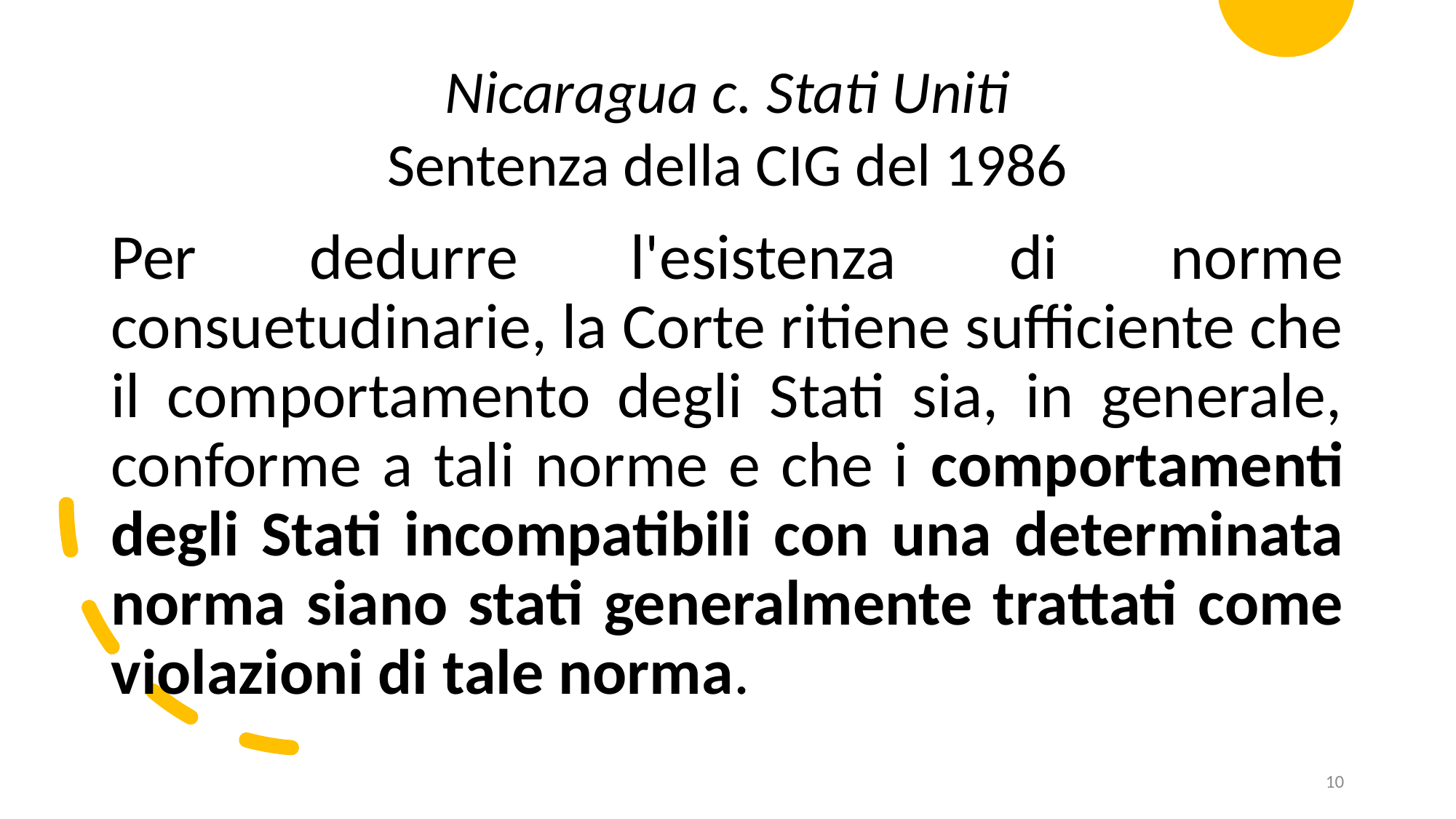

Nicaragua c. Stati Uniti
Sentenza della CIG del 1986
Per dedurre l'esistenza di norme consuetudinarie, la Corte ritiene sufficiente che il comportamento degli Stati sia, in generale, conforme a tali norme e che i comportamenti degli Stati incompatibili con una determinata norma siano stati generalmente trattati come violazioni di tale norma.

10